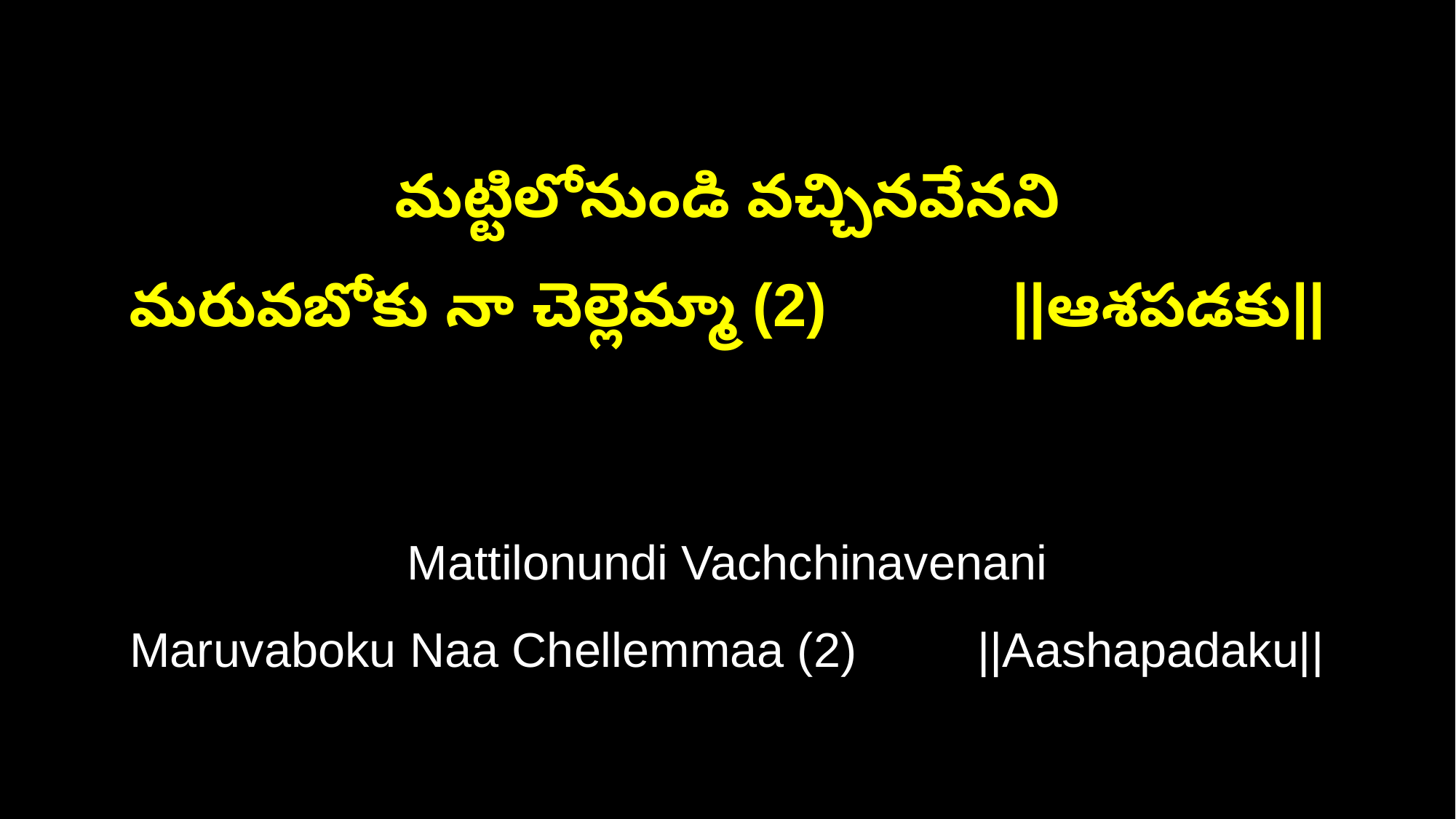

మట్టిలోనుండి వచ్చినవేనని
మరువబోకు నా చెల్లెమ్మా (2)           ||ఆశపడకు||
Mattilonundi Vachchinavenani
Maruvaboku Naa Chellemmaa (2)         ||Aashapadaku||